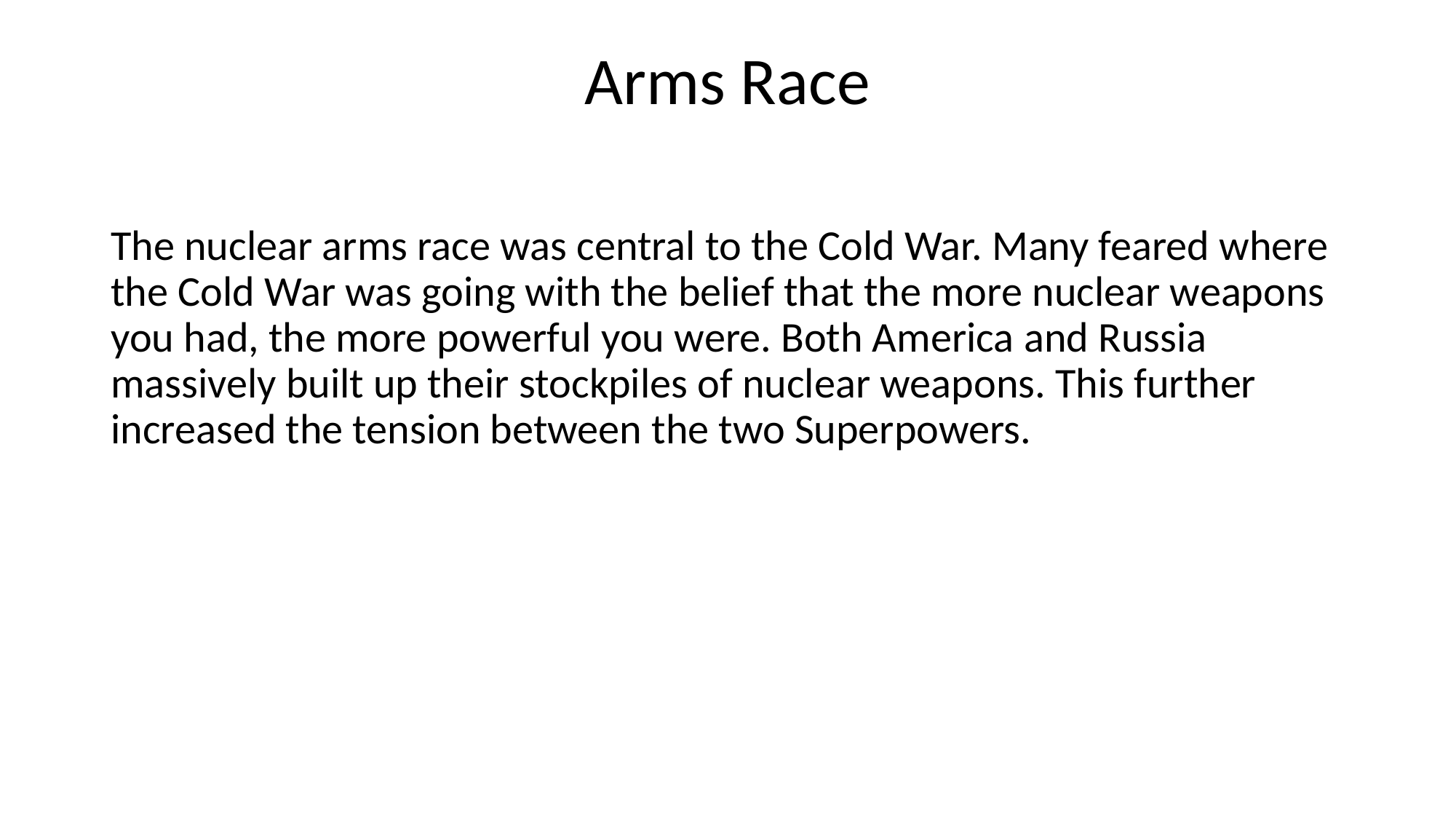

# Arms Race
The nuclear arms race was central to the Cold War. Many feared where the Cold War was going with the belief that the more nuclear weapons you had, the more powerful you were. Both America and Russia massively built up their stockpiles of nuclear weapons. This further increased the tension between the two Superpowers.